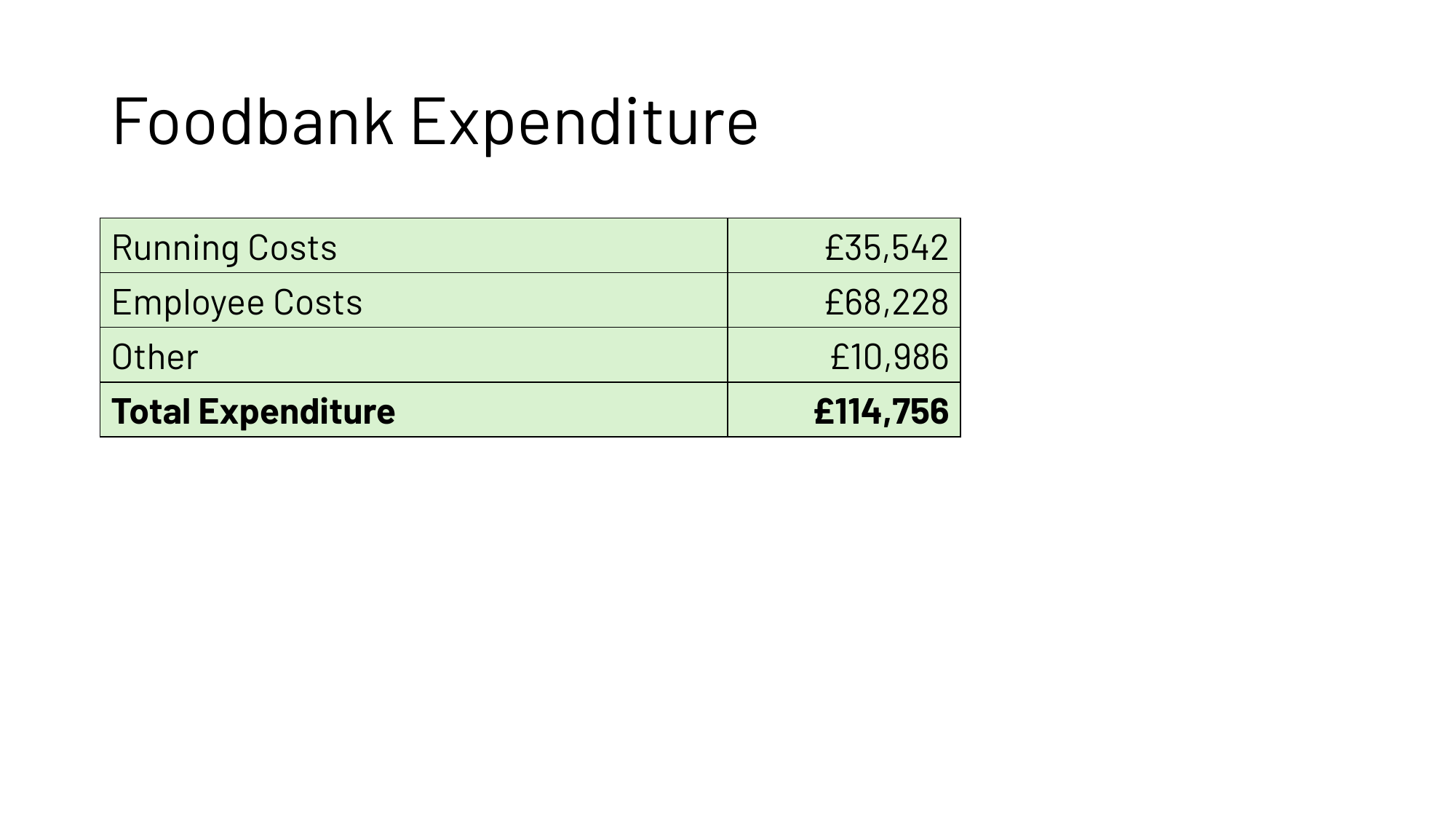

# Foodbank Expenditure
| Running Costs | £35,542 |
| --- | --- |
| Employee Costs | £68,228 |
| Other | £10,986 |
| Total Expenditure | £114,756 |